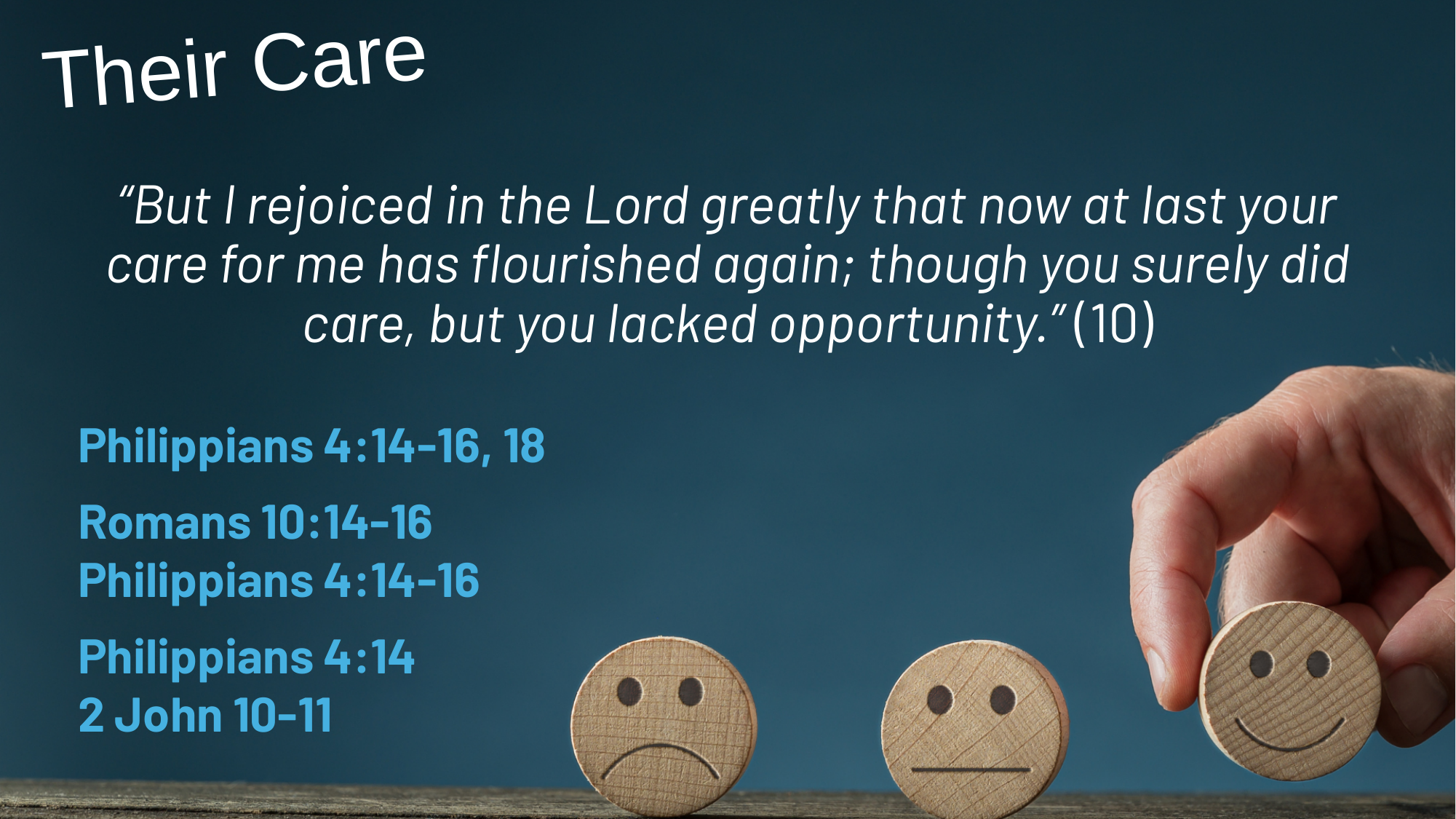

# Their Care
“But I rejoiced in the Lord greatly that now at last your care for me has flourished again; though you surely did care, but you lacked opportunity.” (10)
Philippians 4:14-16, 18

Romans 10:14-16
Philippians 4:14-16

Philippians 4:14
2 John 10-11